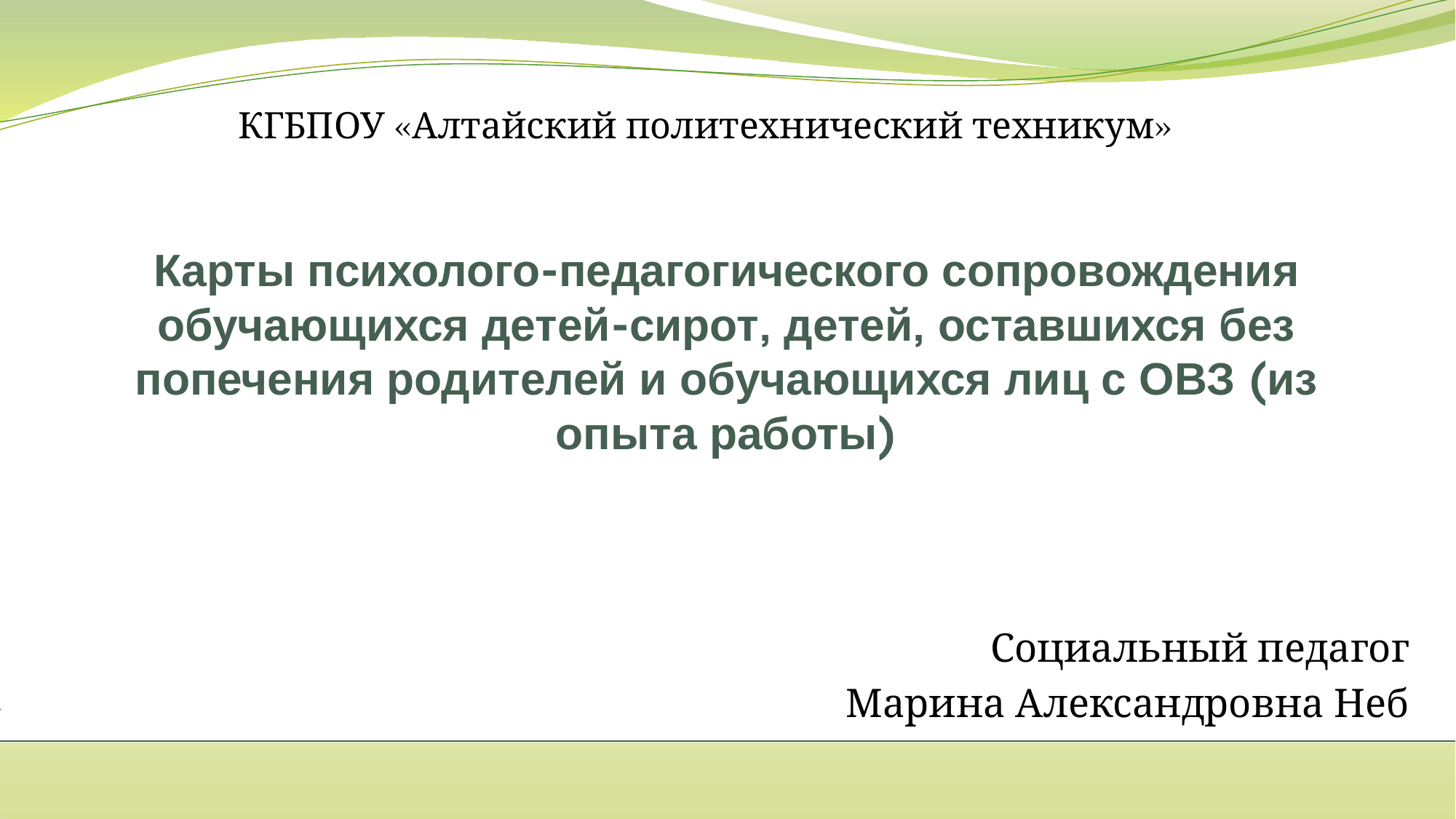

КГБПОУ «Алтайский политехнический техникум»
# Карты психолого-педагогического сопровождения обучающихся детей-сирот, детей, оставшихся без попечения родителей и обучающихся лиц с ОВЗ (из опыта работы)
Социальный педагог
 Марина Александровна Неб